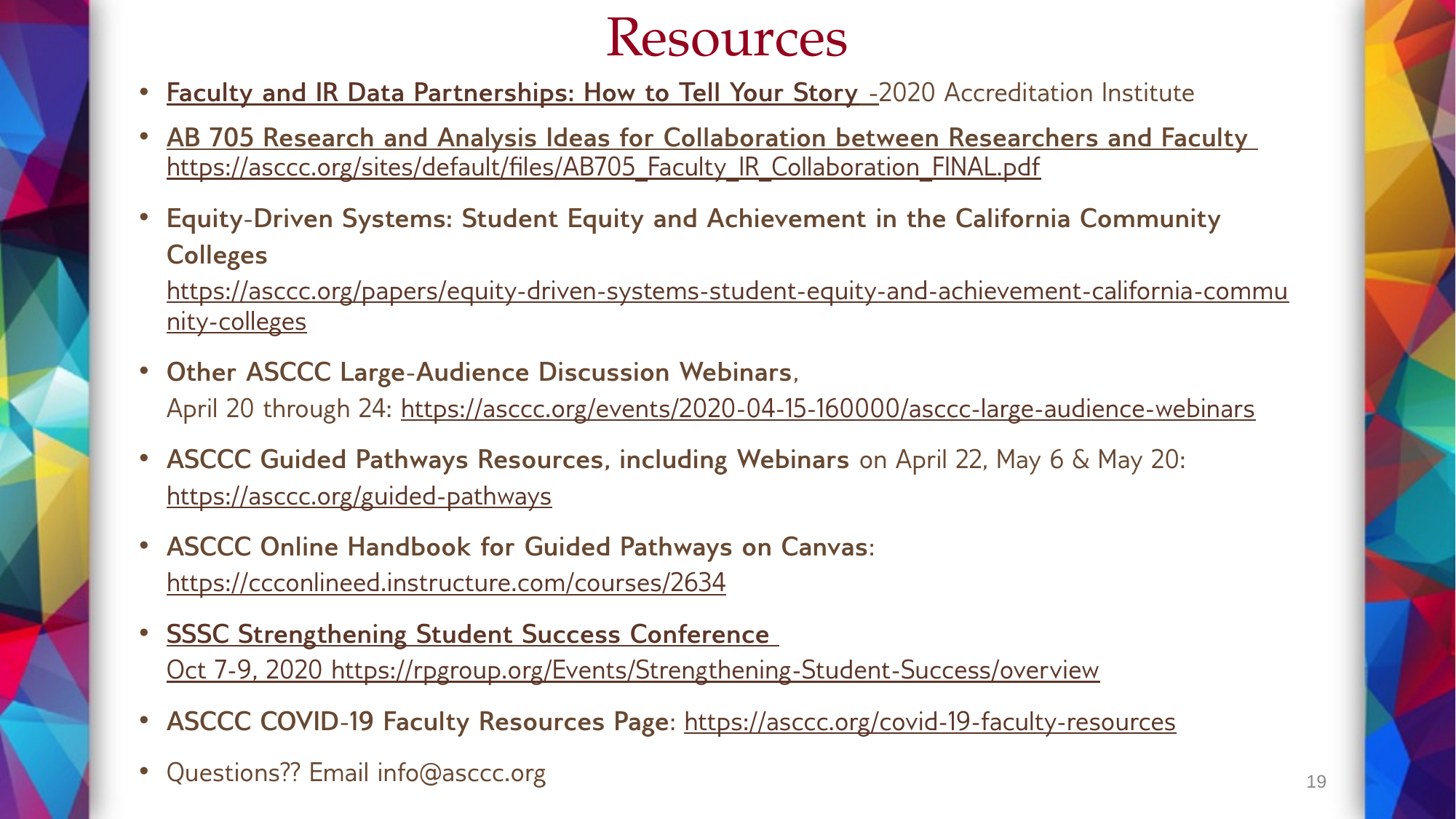

# Resources
Faculty and IR Data Partnerships: How to Tell Your Story -2020 Accreditation Institute
AB 705 Research and Analysis Ideas for Collaboration between Researchers and Faculty https://asccc.org/sites/default/files/AB705_Faculty_IR_Collaboration_FINAL.pdf
Equity-Driven Systems: Student Equity and Achievement in the California Community Colleges  https://asccc.org/papers/equity-driven-systems-student-equity-and-achievement-california-community-colleges
Other ASCCC Large-Audience Discussion Webinars,
April 20 through 24: https://asccc.org/events/2020-04-15-160000/asccc-large-audience-webinars
ASCCC Guided Pathways Resources, including Webinars on April 22, May 6 & May 20: https://asccc.org/guided-pathways
ASCCC Online Handbook for Guided Pathways on Canvas: https://ccconlineed.instructure.com/courses/2634
SSSC Strengthening Student Success Conference Oct 7-9, 2020 https://rpgroup.org/Events/Strengthening-Student-Success/overview
ASCCC COVID-19 Faculty Resources Page: https://asccc.org/covid-19-faculty-resources
Questions?? Email info@asccc.org